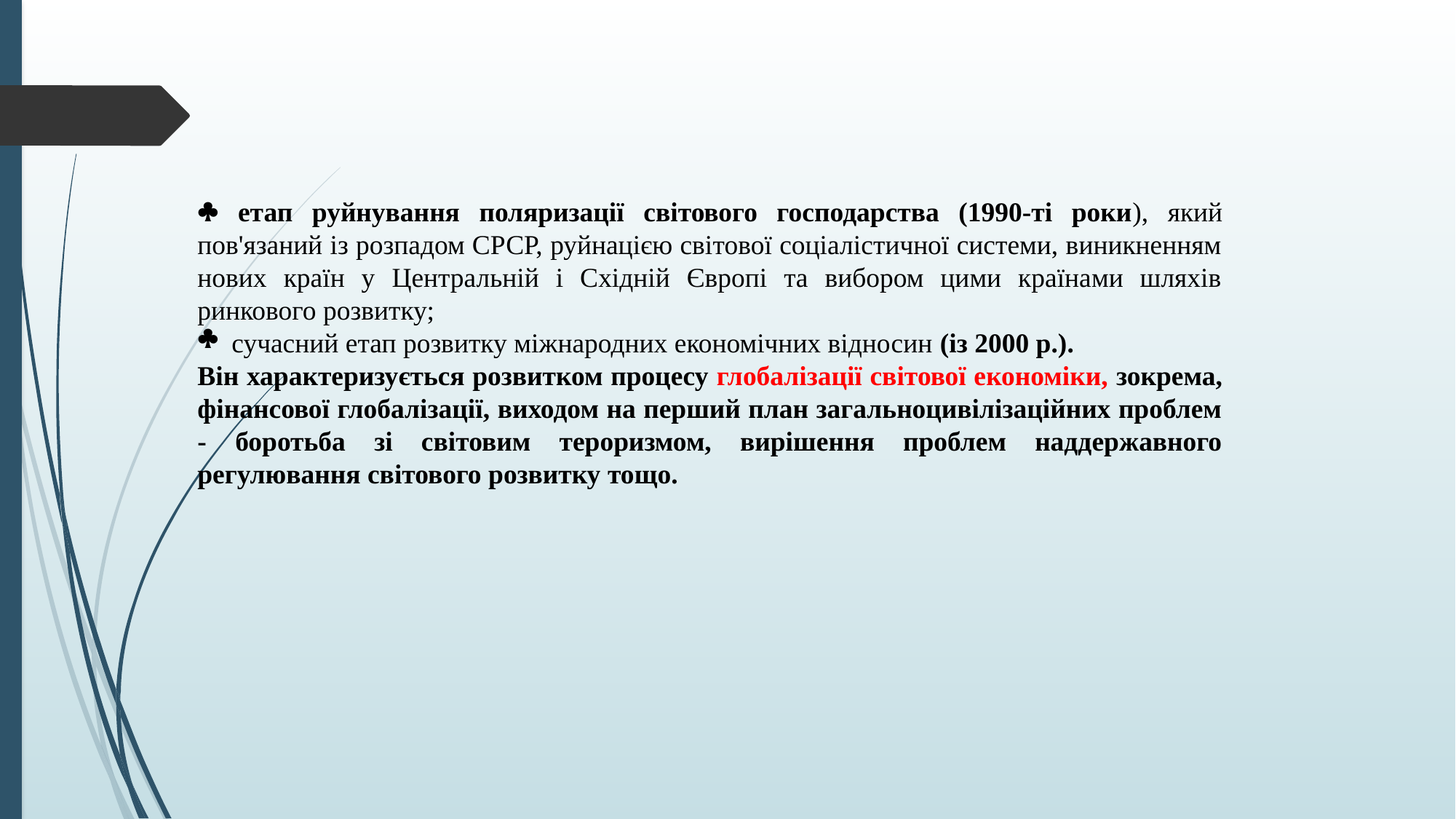

♣ етап руйнування поляризації світового господарства (1990-ті роки), який пов'язаний із розпадом СРСР, руйнацією світової соціалістичної системи, виникненням нових країн у Центральній і Східній Європі та вибором цими країнами шляхів ринкового розвитку;
сучасний етап розвитку міжнародних економічних відносин (із 2000 p.).
Він характеризується розвитком процесу глобалізації світової економіки, зокрема, фінансової глобалізації, виходом на перший план загальноцивілізаційних проблем - боротьба зі світовим тероризмом, вирішення проблем наддержавного регулювання світового розвитку тощо.